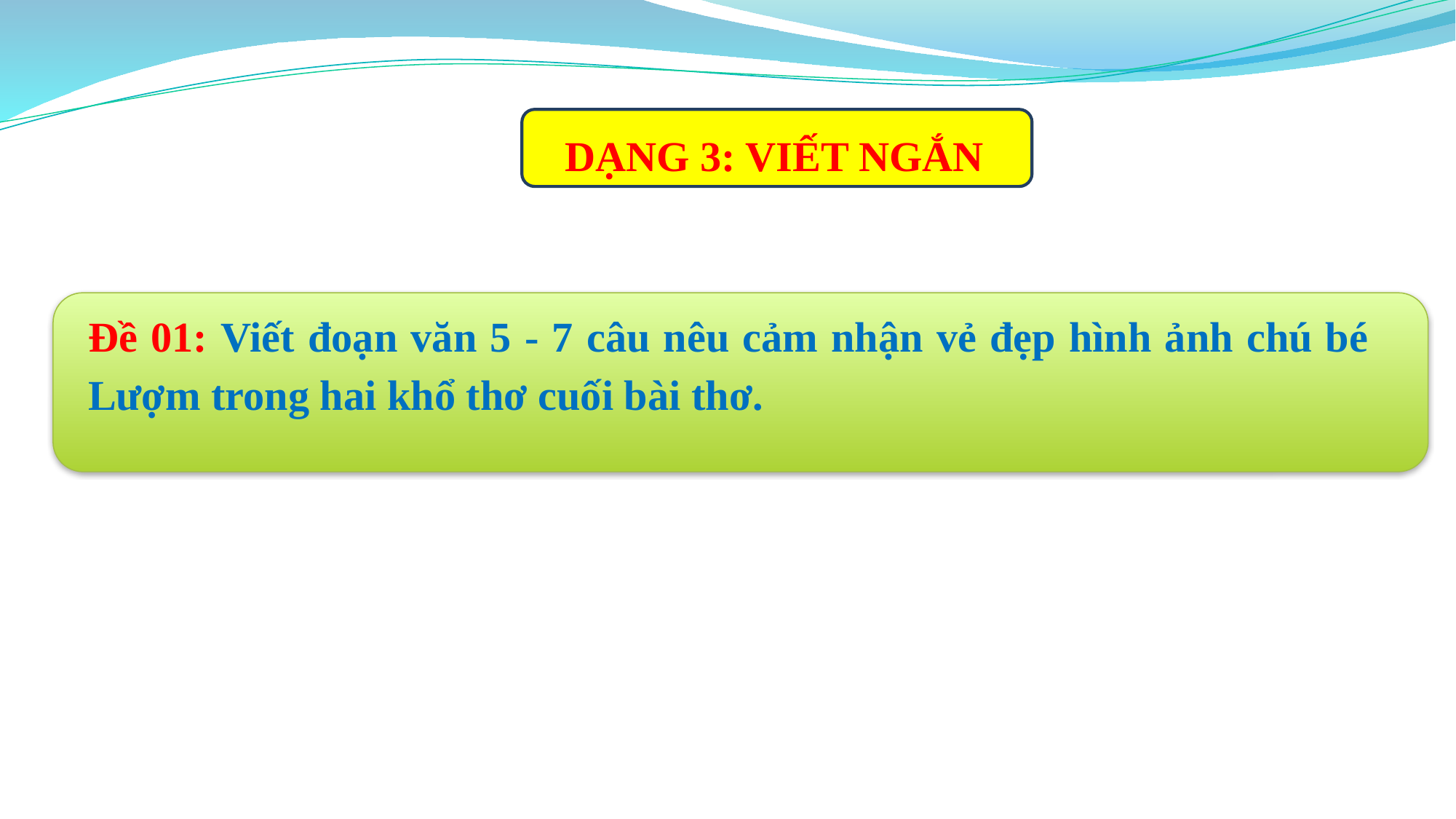

DẠNG 3: VIẾT NGẮN

Đề 01: Viết đoạn văn 5 - 7 câu nêu cảm nhận vẻ đẹp hình ảnh chú bé Lượm trong hai khổ thơ cuối bài thơ.